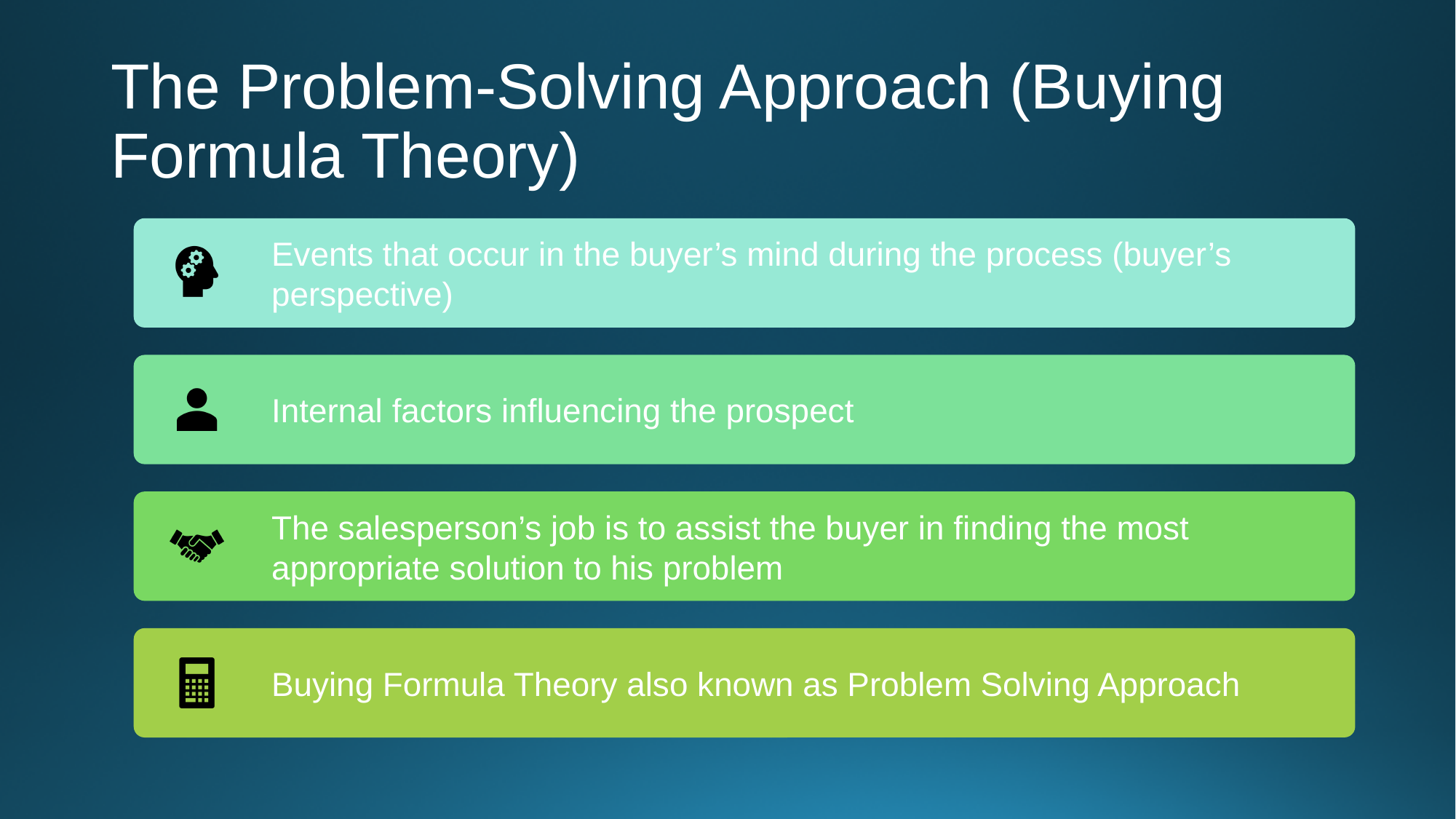

# The Problem-Solving Approach (Buying Formula Theory)
Events that occur in the buyer’s mind during the process (buyer’s perspective)
Internal factors influencing the prospect
The salesperson’s job is to assist the buyer in finding the most appropriate solution to his problem
Buying Formula Theory also known as Problem Solving Approach